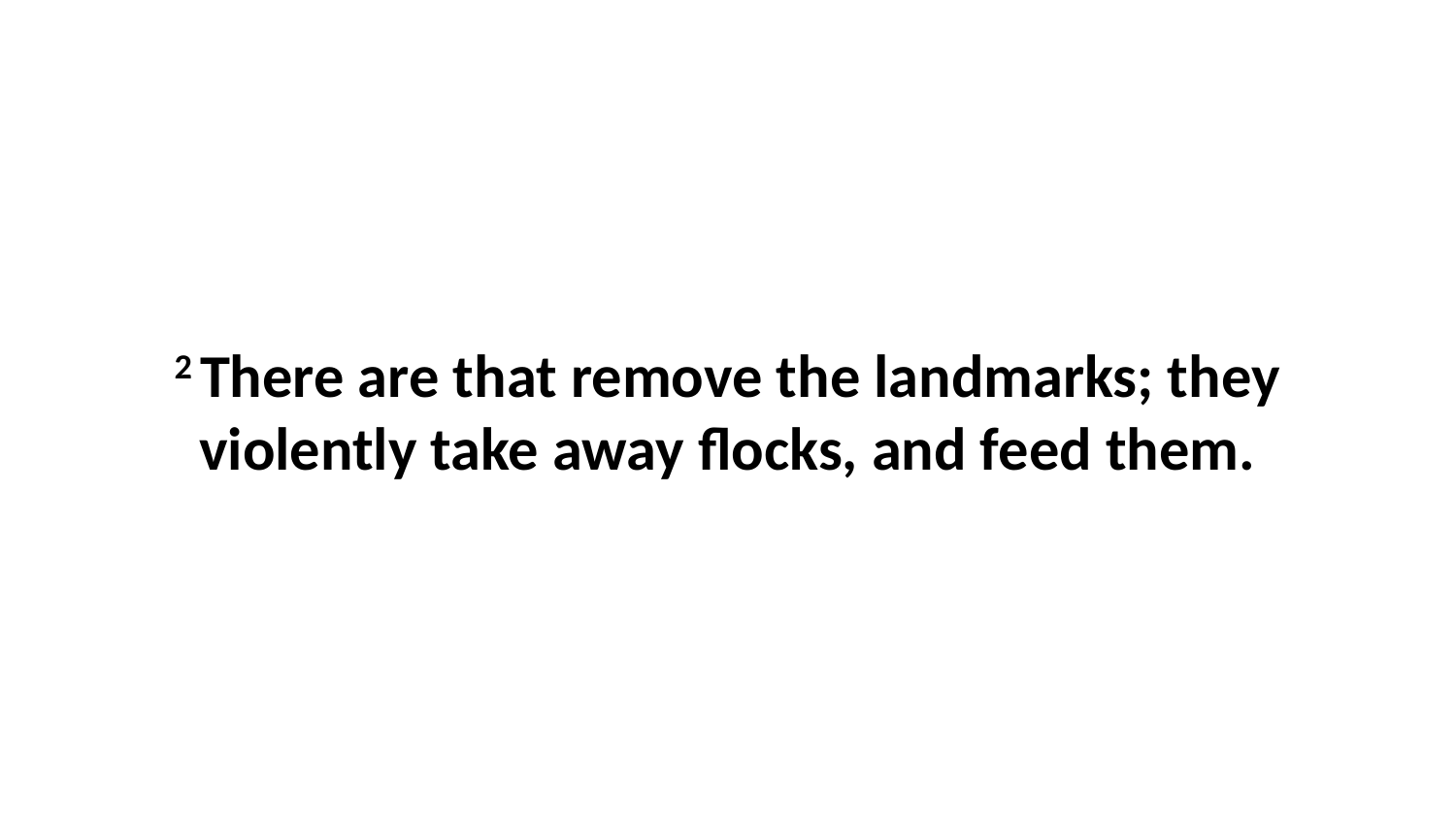

2 There are that remove the landmarks; they violently take away flocks, and feed them.